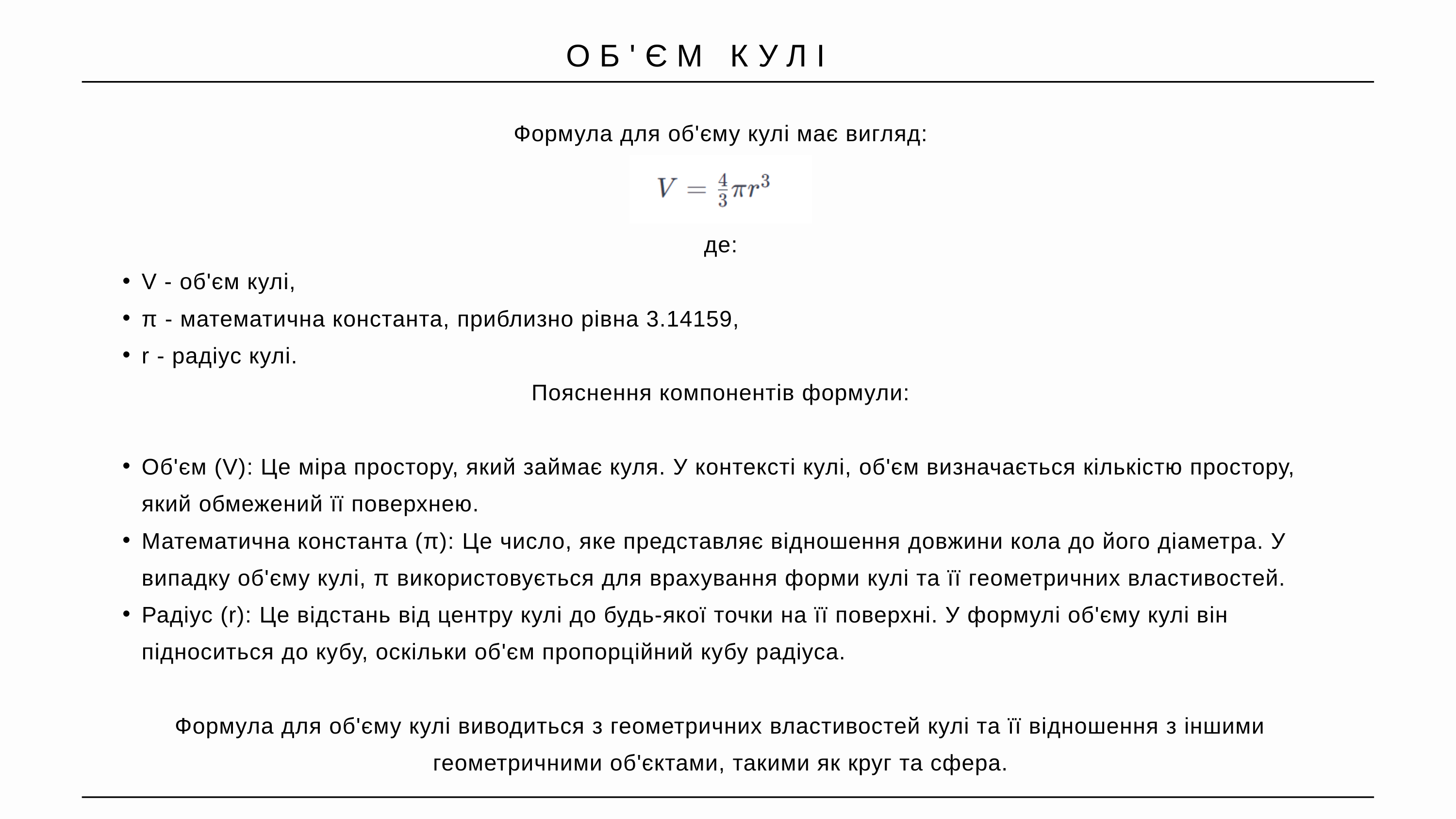

ОБ'ЄМ КУЛІ

Формула для об'єму кулі має вигляд:

де:
V - об'єм кулі,
π - математична константа, приблизно рівна 3.14159,
r - радіус кулі.
Пояснення компонентів формули:

Об'єм (V): Це міра простору, який займає куля. У контексті кулі, об'єм визначається кількістю простору, який обмежений її поверхнею.
Математична константа (π): Це число, яке представляє відношення довжини кола до його діаметра. У випадку об'єму кулі, π використовується для врахування форми кулі та її геометричних властивостей.
Радіус (r): Це відстань від центру кулі до будь-якої точки на її поверхні. У формулі об'єму кулі він підноситься до кубу, оскільки об'єм пропорційний кубу радіуса.

Формула для об'єму кулі виводиться з геометричних властивостей кулі та її відношення з іншими геометричними об'єктами, такими як круг та сфера.